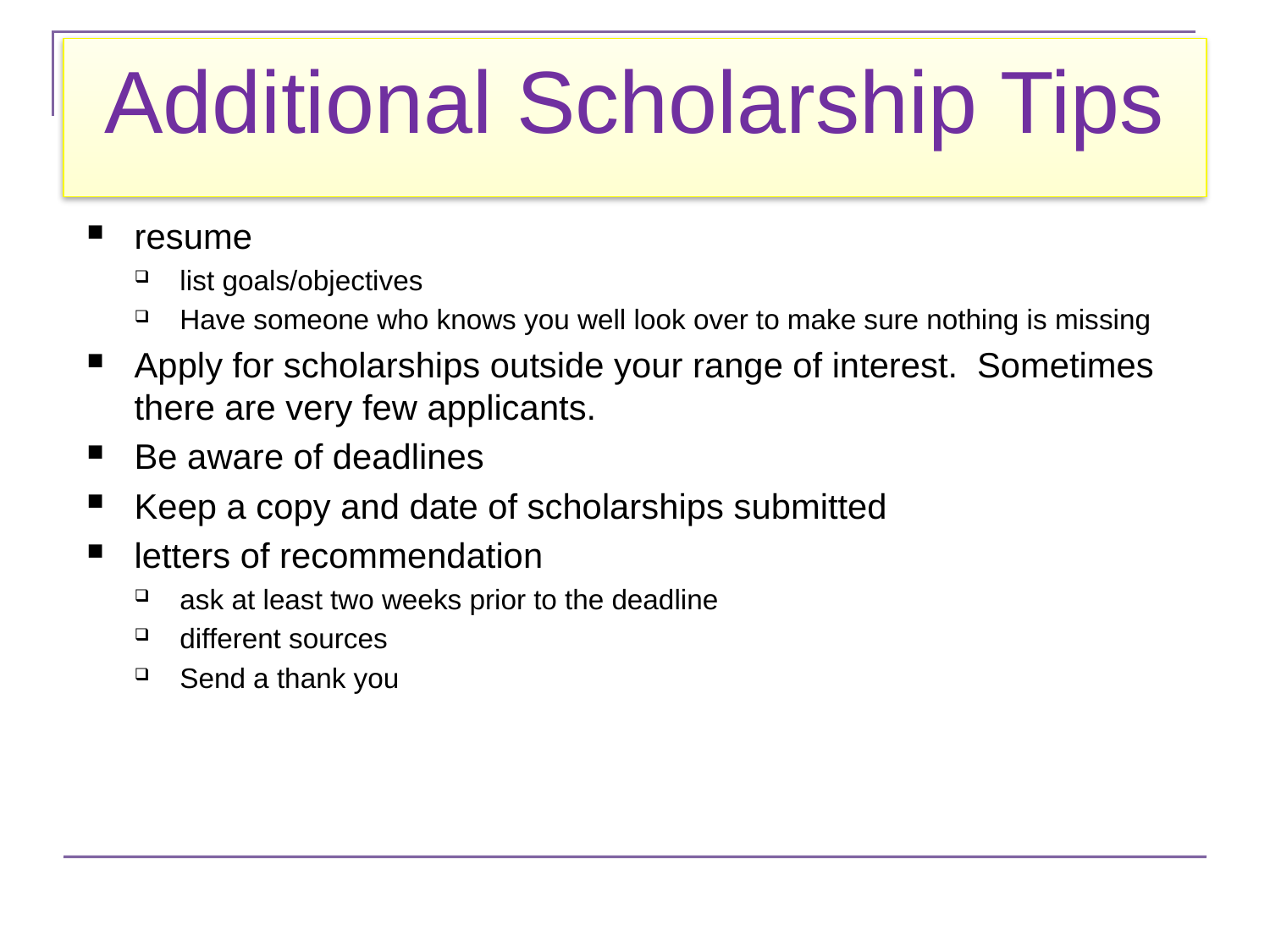

# Additional Scholarship Tips

resume
list goals/objectives
Have someone who knows you well look over to make sure nothing is missing
Apply for scholarships outside your range of interest.  Sometimes there are very few applicants.
Be aware of deadlines
Keep a copy and date of scholarships submitted
letters of recommendation
ask at least two weeks prior to the deadline
different sources
Send a thank you